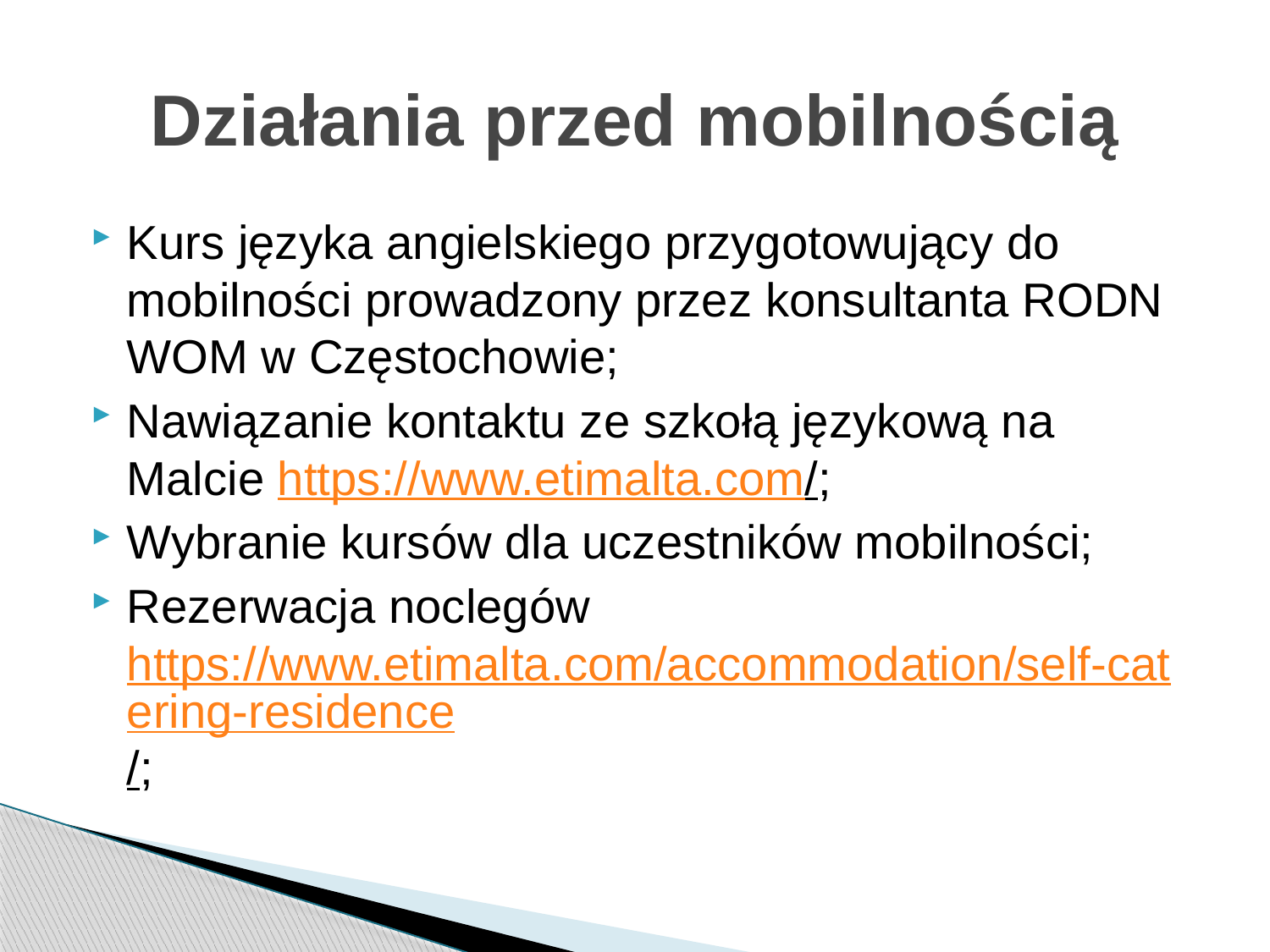

# Działania przed mobilnością
Kurs języka angielskiego przygotowujący do mobilności prowadzony przez konsultanta RODN WOM w Częstochowie;
Nawiązanie kontaktu ze szkołą językową na Malcie https://www.etimalta.com/;
Wybranie kursów dla uczestników mobilności;
Rezerwacja noclegów https://www.etimalta.com/accommodation/self-catering-residence/;